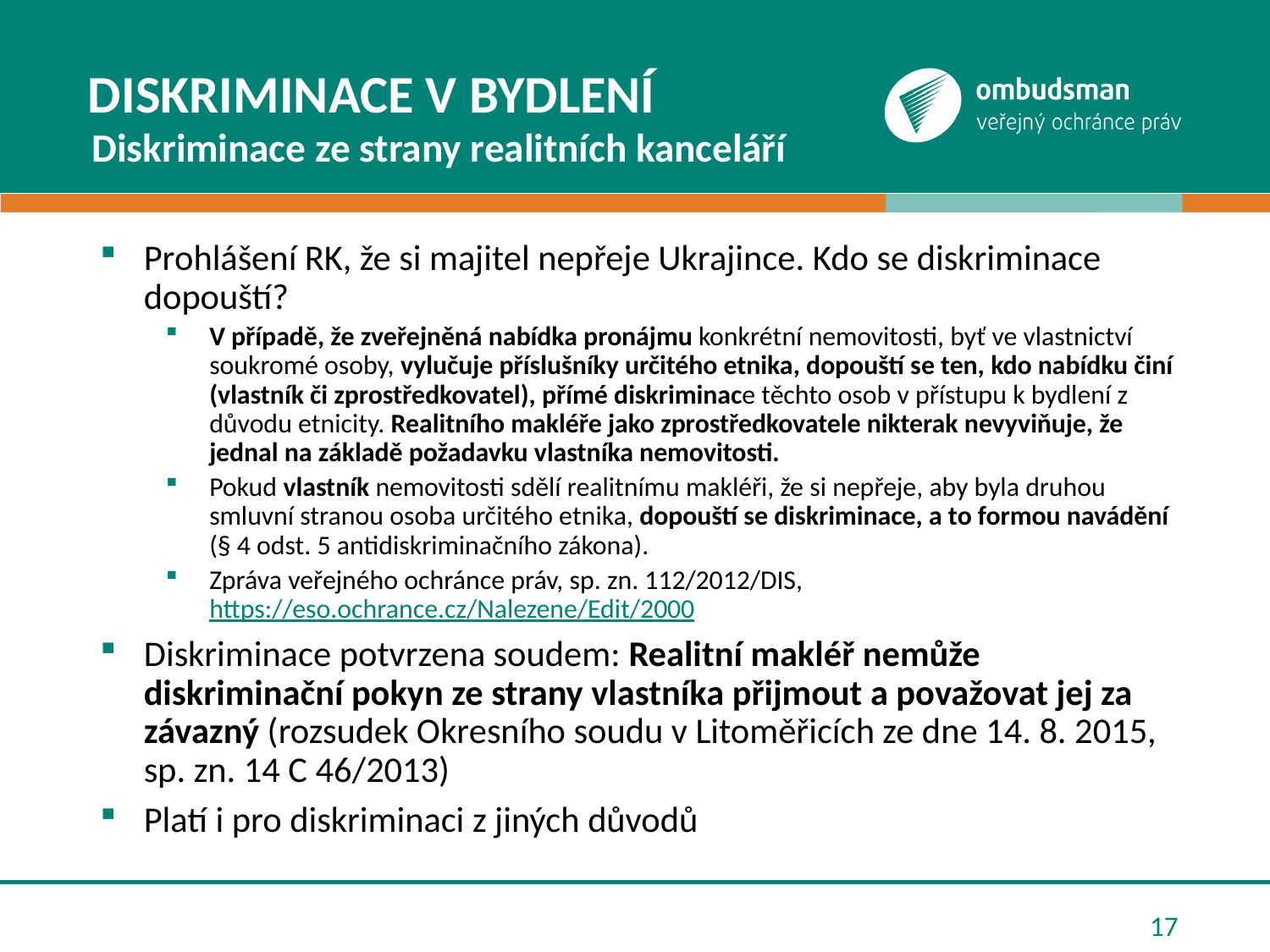

# Diskriminace v bydlení
Diskriminace ze strany realitních kanceláří
Prohlášení RK, že si majitel nepřeje Ukrajince. Kdo se diskriminace dopouští?
V případě, že zveřejněná nabídka pronájmu konkrétní nemovitosti, byť ve vlastnictví soukromé osoby, vylučuje příslušníky určitého etnika, dopouští se ten, kdo nabídku činí (vlastník či zprostředkovatel), přímé diskriminace těchto osob v přístupu k bydlení z důvodu etnicity. Realitního makléře jako zprostředkovatele nikterak nevyviňuje, že jednal na základě požadavku vlastníka nemovitosti.
Pokud vlastník nemovitosti sdělí realitnímu makléři, že si nepřeje, aby byla druhou smluvní stranou osoba určitého etnika, dopouští se diskriminace, a to formou navádění (§ 4 odst. 5 antidiskriminačního zákona).
Zpráva veřejného ochránce práv, sp. zn. 112/2012/DIS, https://eso.ochrance.cz/Nalezene/Edit/2000
Diskriminace potvrzena soudem: Realitní makléř nemůže diskriminační pokyn ze strany vlastníka přijmout a považovat jej za závazný (rozsudek Okresního soudu v Litoměřicích ze dne 14. 8. 2015, sp. zn. 14 C 46/2013)
Platí i pro diskriminaci z jiných důvodů

17